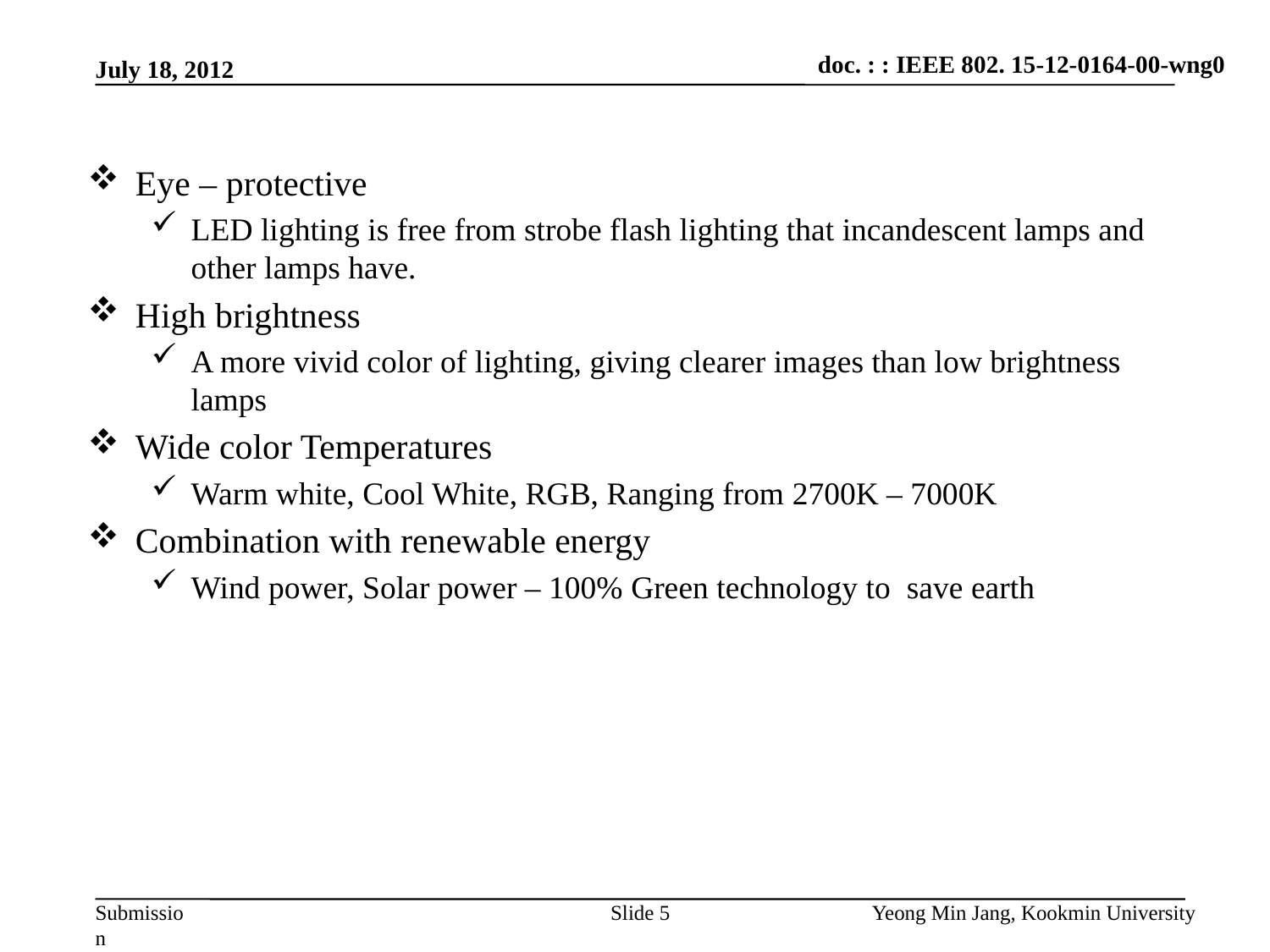

July 18, 2012
Eye – protective
LED lighting is free from strobe flash lighting that incandescent lamps and other lamps have.
High brightness
A more vivid color of lighting, giving clearer images than low brightness lamps
Wide color Temperatures
Warm white, Cool White, RGB, Ranging from 2700K – 7000K
Combination with renewable energy
Wind power, Solar power – 100% Green technology to  save earth
Slide 5
Yeong Min Jang, Kookmin University